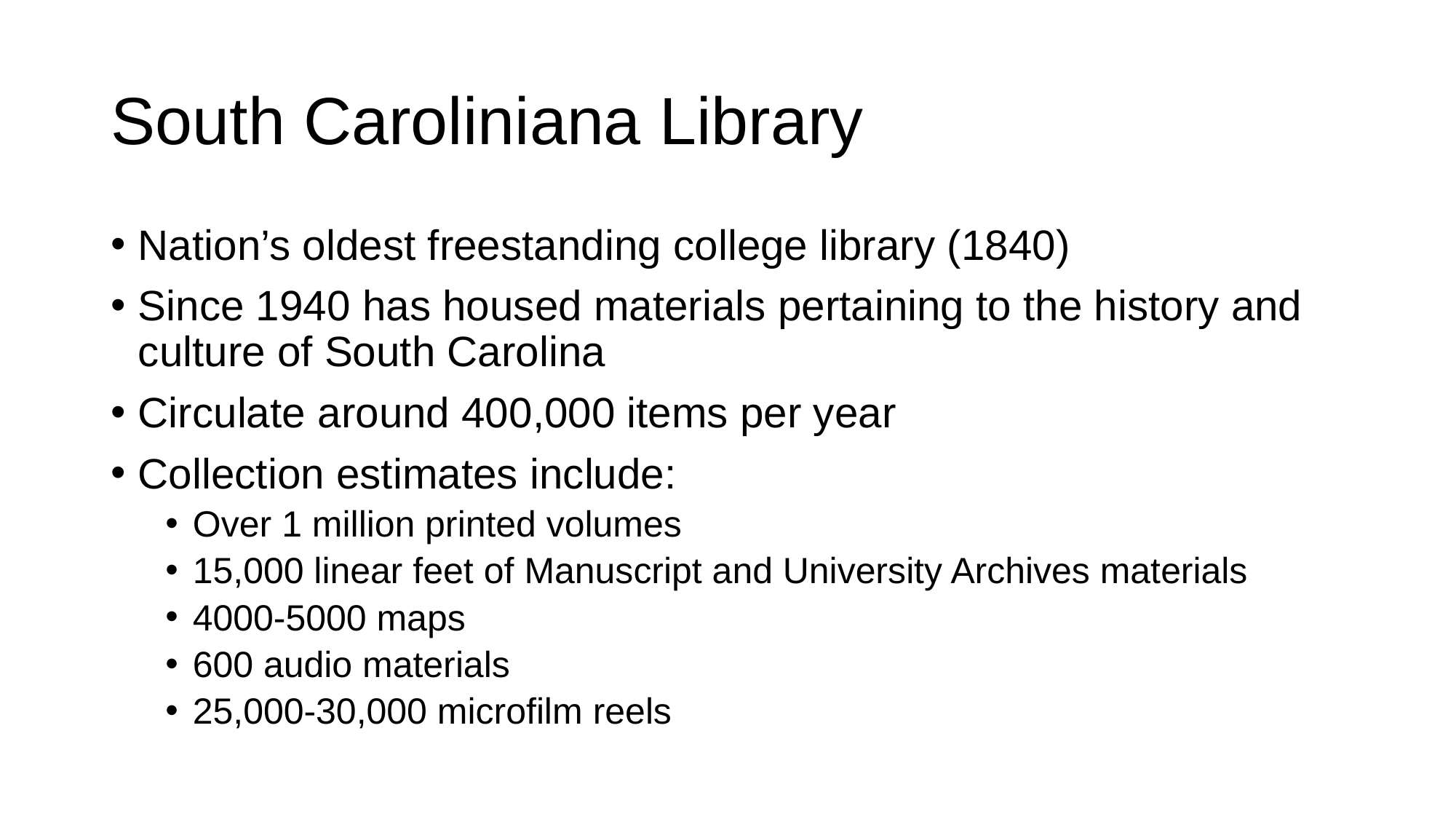

# South Caroliniana Library
Nation’s oldest freestanding college library (1840)
Since 1940 has housed materials pertaining to the history and culture of South Carolina
Circulate around 400,000 items per year
Collection estimates include:
Over 1 million printed volumes
15,000 linear feet of Manuscript and University Archives materials
4000-5000 maps
600 audio materials
25,000-30,000 microfilm reels